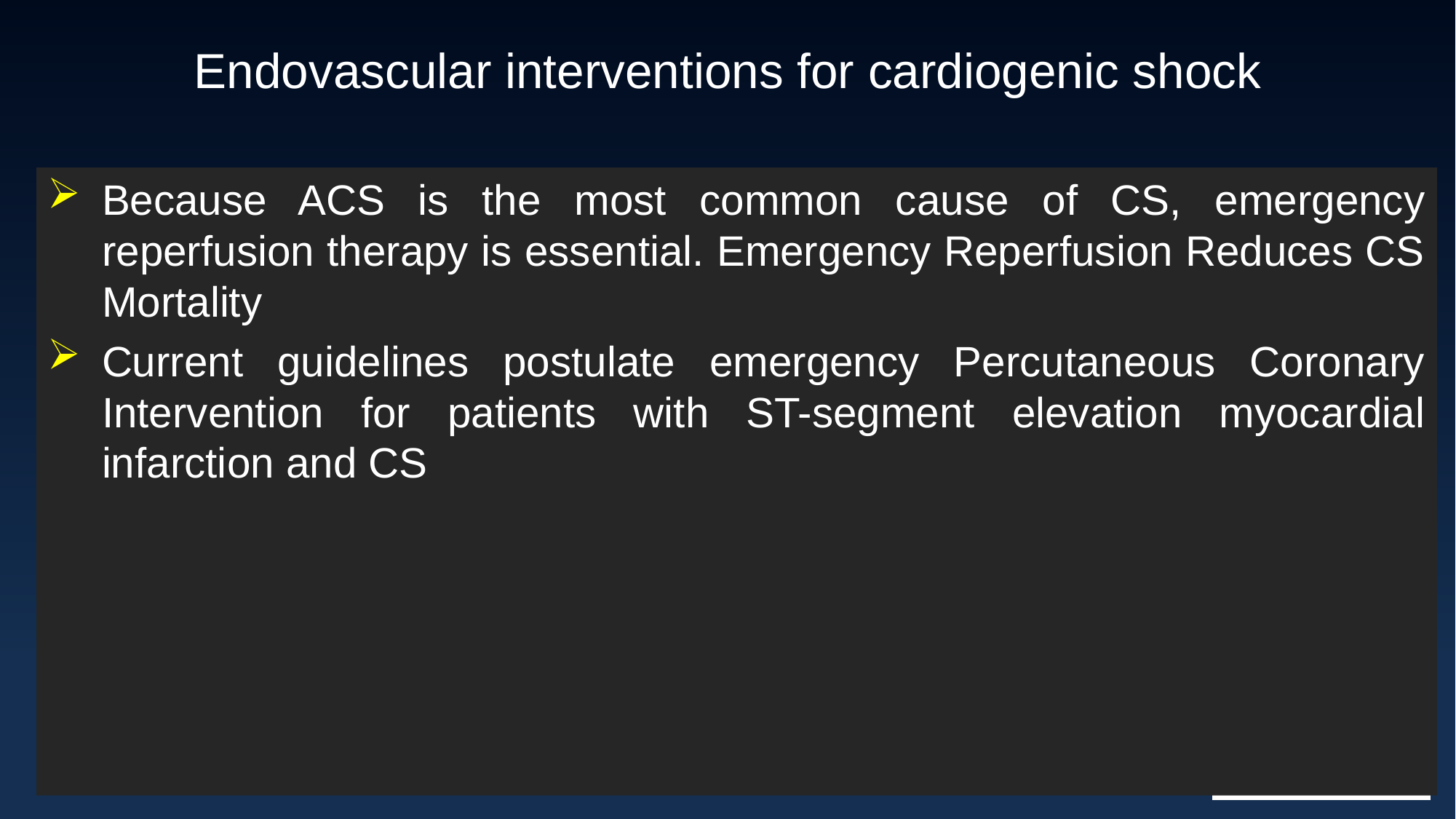

# Endovascular interventions for cardiogenic shock
Because ACS is the most common cause of CS, emergency reperfusion therapy is essential. Emergency Reperfusion Reduces CS Mortality
Current guidelines postulate emergency Percutaneous Coronary Intervention for patients with ST-segment elevation myocardial infarction and CS